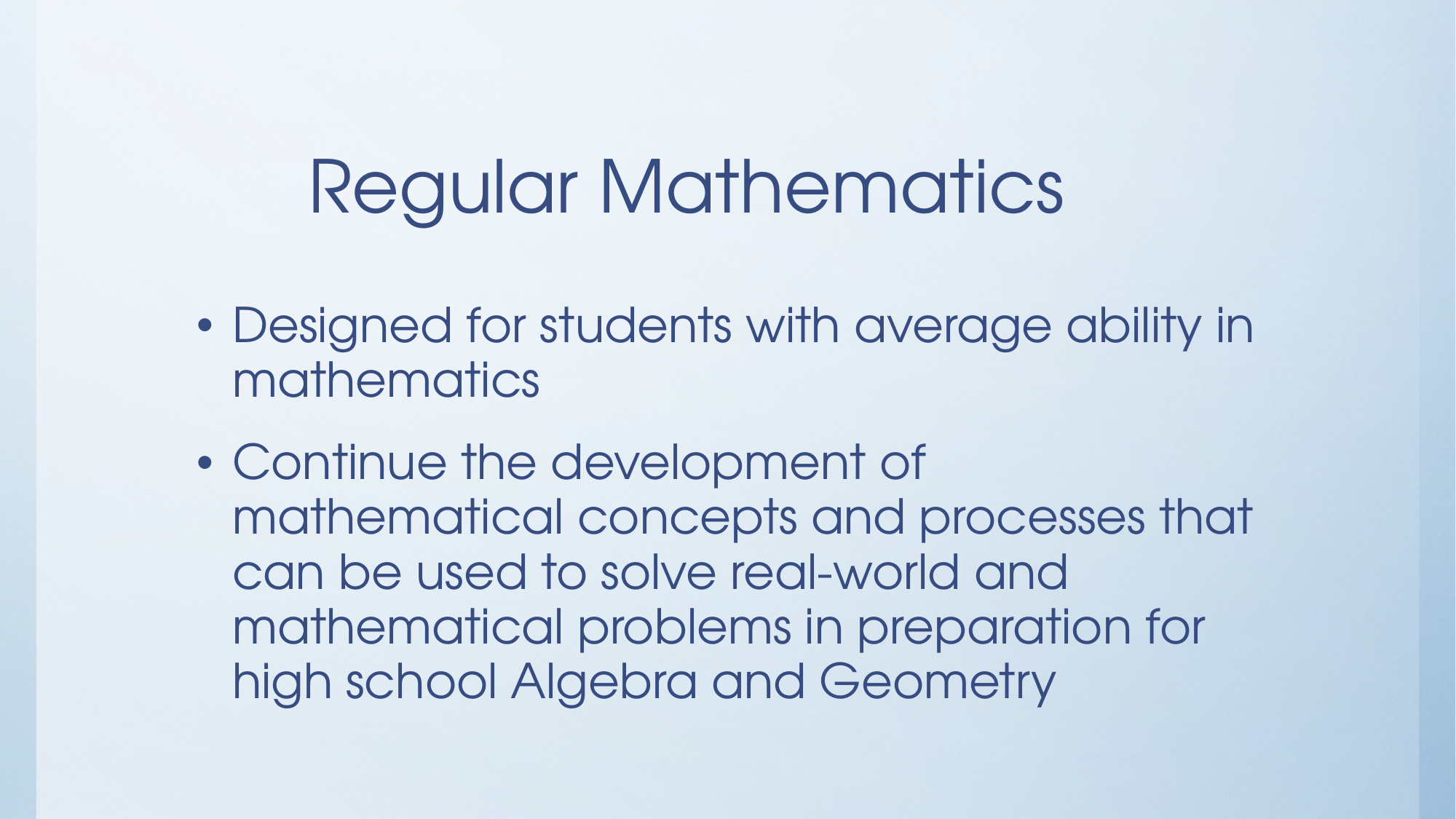

# Regular Mathematics
Designed for students with average ability in mathematics
Continue the development of mathematical concepts and processes that can be used to solve real-world and mathematical problems in preparation for high school Algebra and Geometry